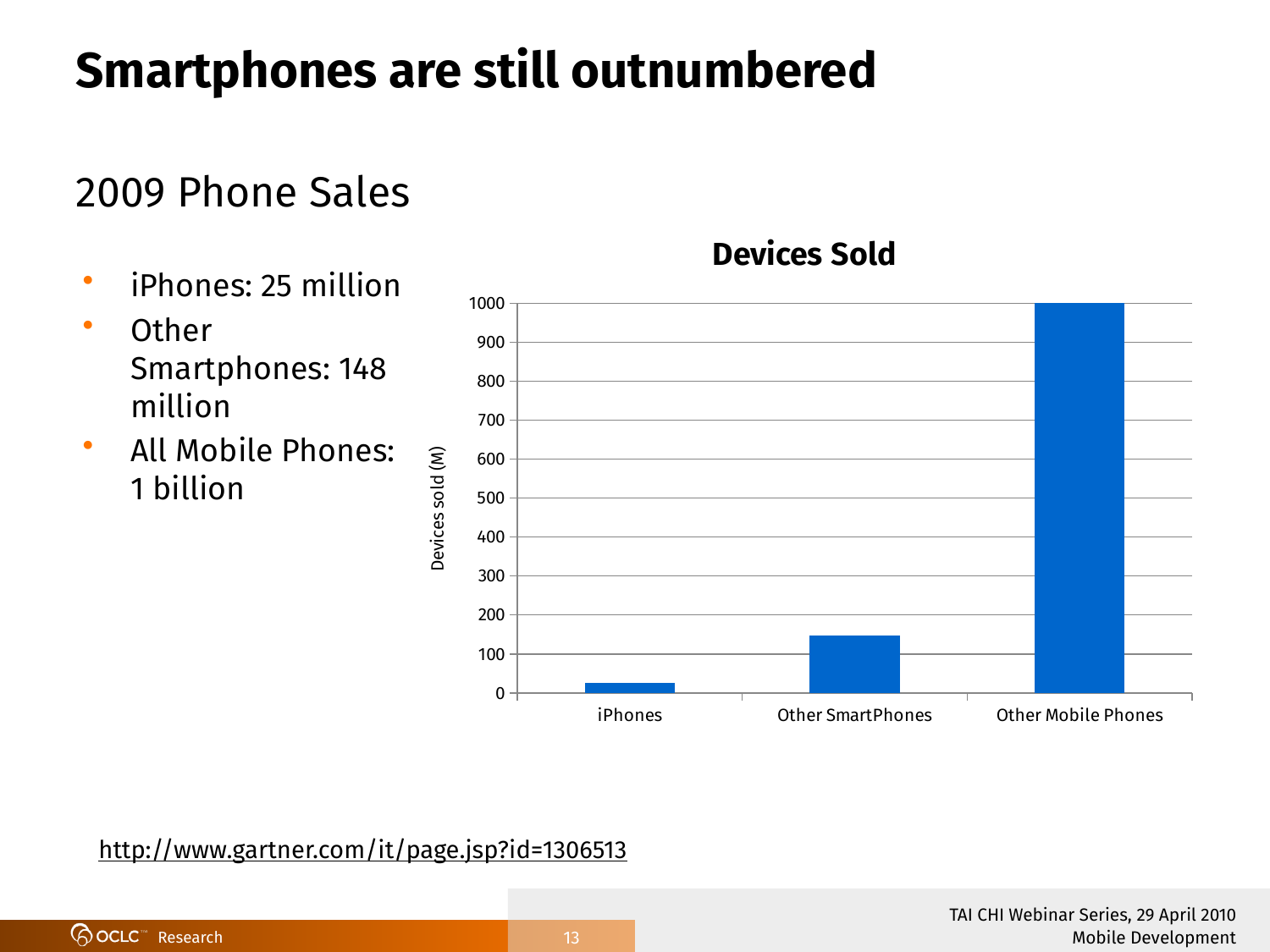

# Smartphones are still outnumbered

### Chart

| Category |
|---|
2009 Phone Sales

### Chart:

| Category |  |
|---|---|
| iPhones | 25.0 |
| Other SmartPhones | 148.0 |
| Other Mobile Phones | 1002.0 |
iPhones: 25 million
Other Smartphones: 148 million
All Mobile Phones:  1 billion

http://www.gartner.com/it/page.jsp?id=1306513